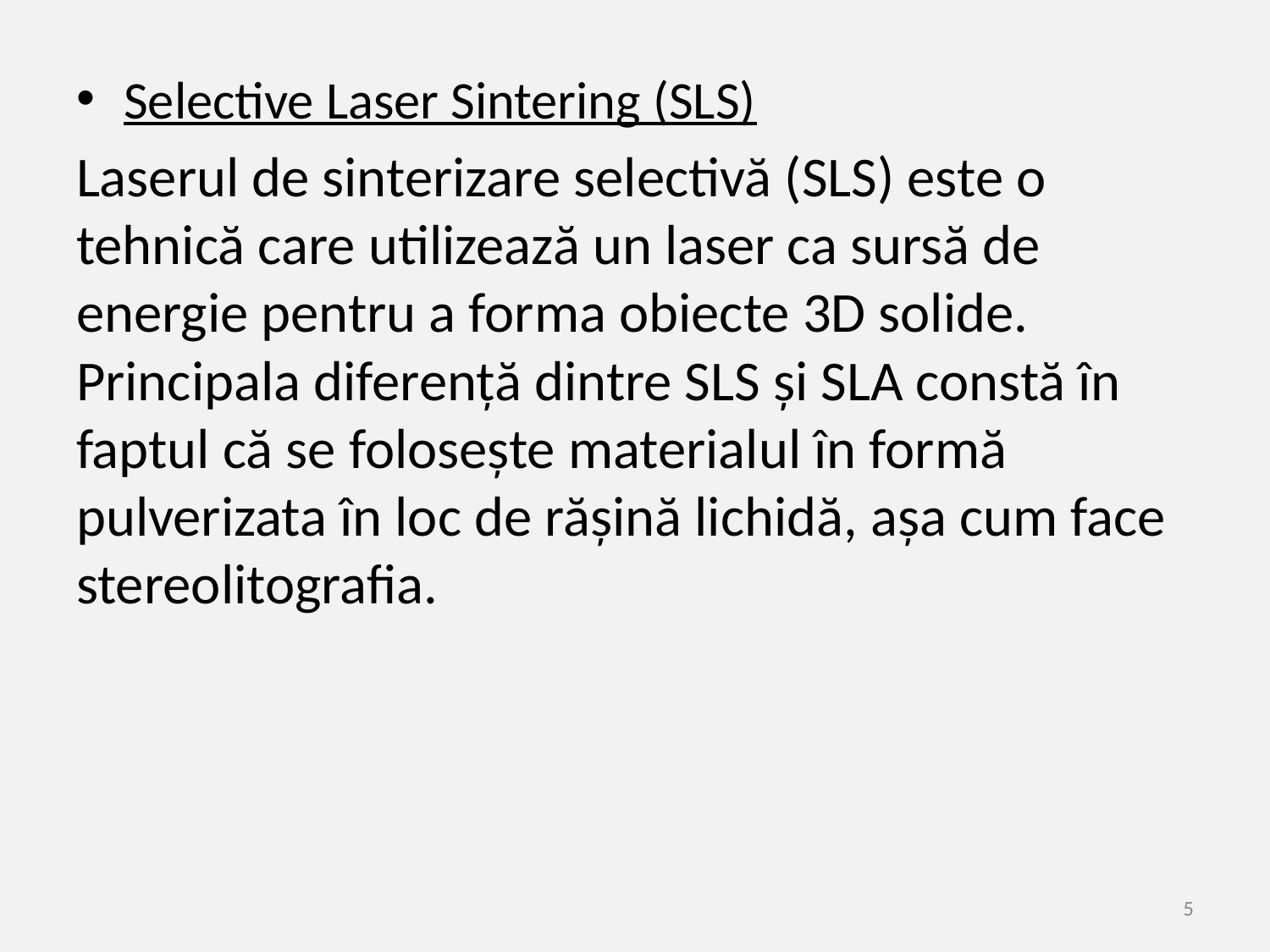

Selective Laser Sintering (SLS)
Laserul de sinterizare selectivă (SLS) este o tehnică care utilizează un laser ca sursă de energie pentru a forma obiecte 3D solide. Principala diferență dintre SLS și SLA constă în faptul că se folosește materialul în formă pulverizata în loc de rășină lichidă, așa cum face stereolitografia.
5